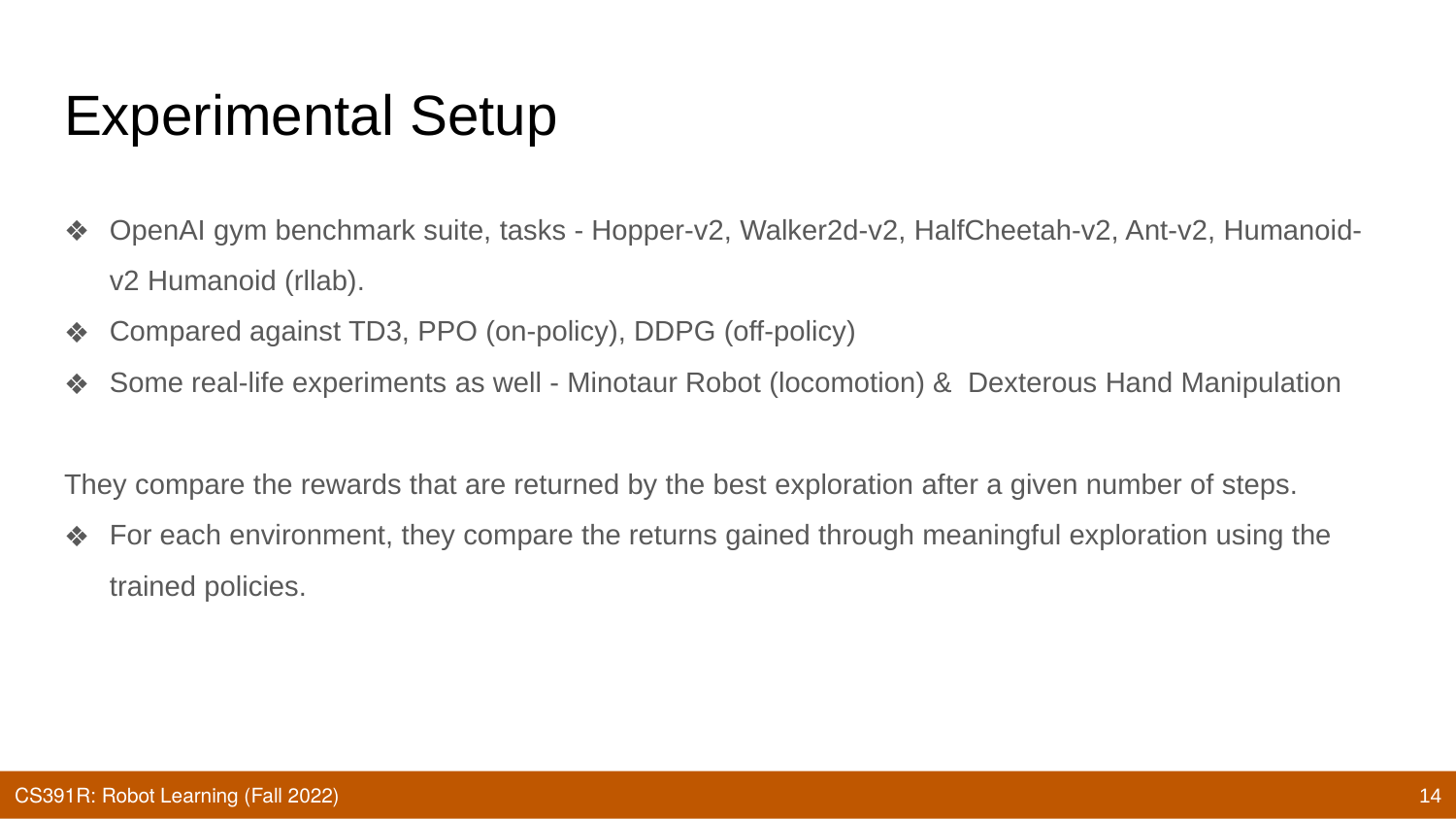

# Experimental Setup
OpenAI gym benchmark suite, tasks - Hopper-v2, Walker2d-v2, HalfCheetah-v2, Ant-v2, Humanoid-v2 Humanoid (rllab).
Compared against TD3, PPO (on-policy), DDPG (off-policy)
Some real-life experiments as well - Minotaur Robot (locomotion) &  Dexterous Hand Manipulation

They compare the rewards that are returned by the best exploration after a given number of steps.
For each environment, they compare the returns gained through meaningful exploration using the trained policies.
14